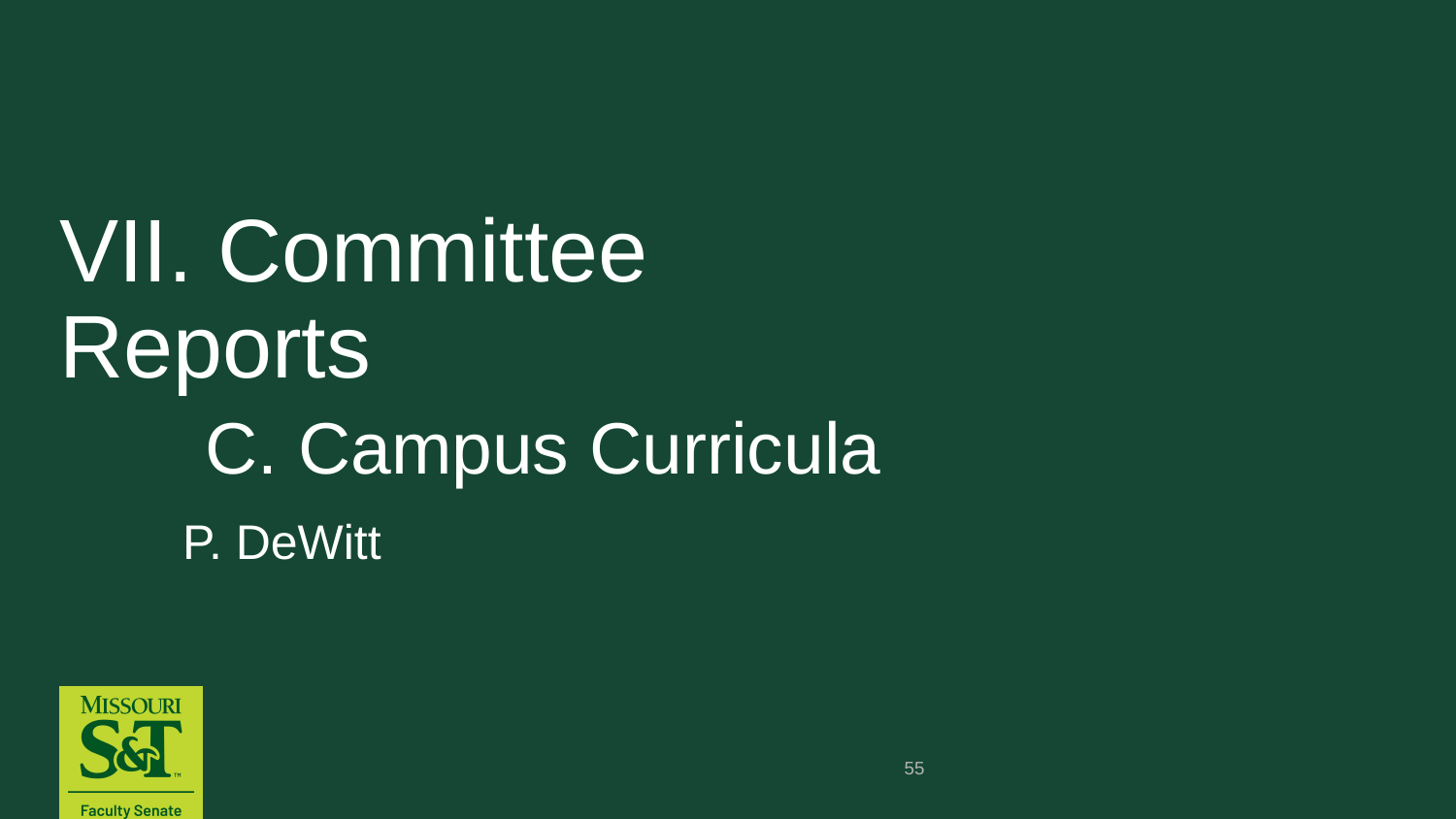

# VII. Committee Reports C. Campus Curricula
         P. DeWitt

55